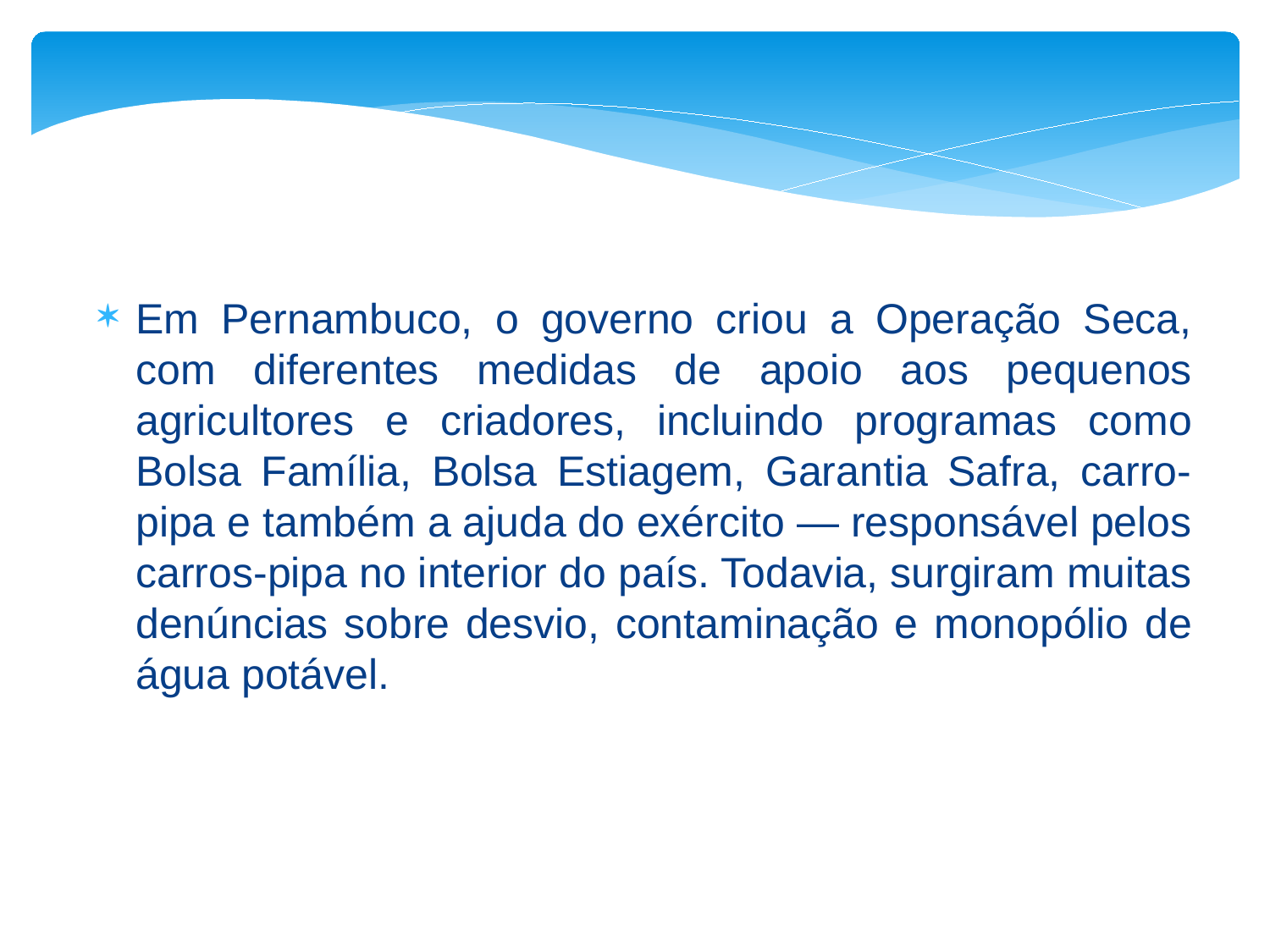

Em Pernambuco, o governo criou a Operação Seca, com diferentes medidas de apoio aos pequenos agricultores e criadores, incluindo programas como Bolsa Família, Bolsa Estiagem, Garantia Safra, carro-pipa e também a ajuda do exército — responsável pelos carros-pipa no interior do país. Todavia, surgiram muitas denúncias sobre desvio, contaminação e monopólio de água potável.